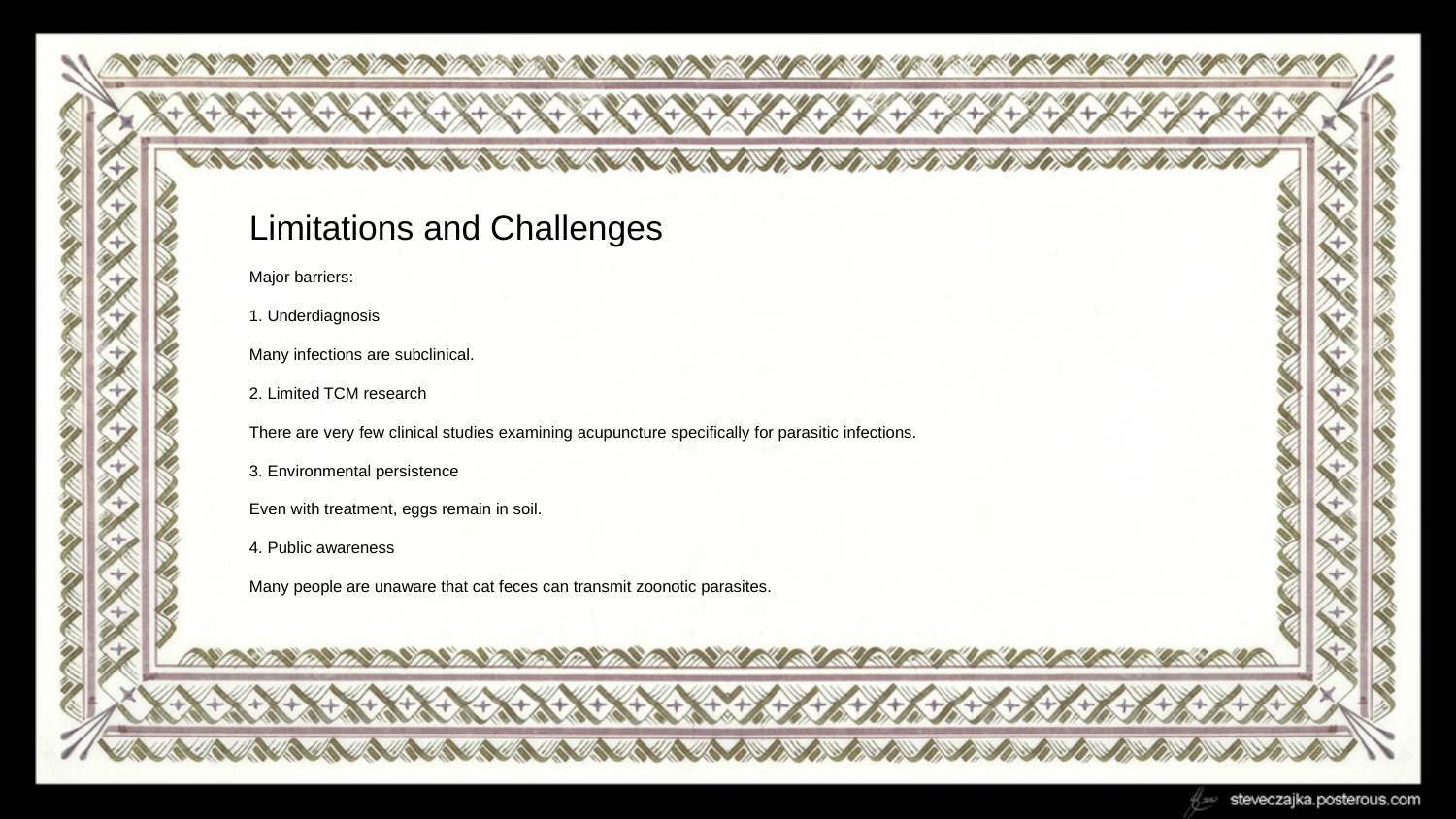

Limitations and Challenges

Major barriers:

1. Underdiagnosis

Many infections are subclinical.

2. Limited TCM research

There are very few clinical studies examining acupuncture specifically for parasitic infections.

3. Environmental persistence

Even with treatment, eggs remain in soil.

4. Public awareness

Many people are unaware that cat feces can transmit zoonotic parasites.